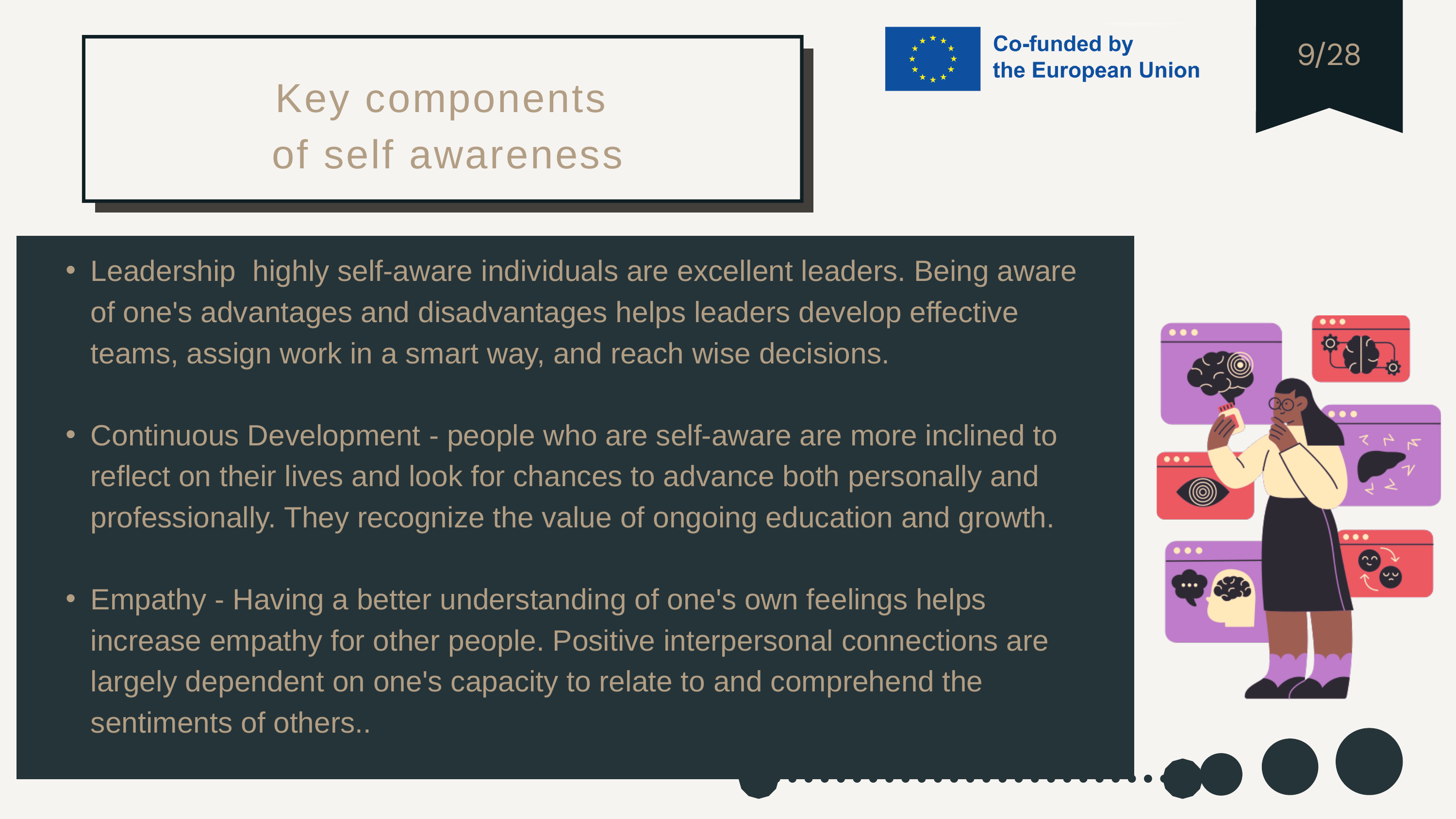

9/28

Key components
of self awareness

Leadership  highly self-aware individuals are excellent leaders. Being aware of one's advantages and disadvantages helps leaders develop effective teams, assign work in a smart way, and reach wise decisions.

Continuous Development - people who are self-aware are more inclined to reflect on their lives and look for chances to advance both personally and professionally. They recognize the value of ongoing education and growth.

Empathy - Having a better understanding of one's own feelings helps increase empathy for other people. Positive interpersonal connections are largely dependent on one's capacity to relate to and comprehend the sentiments of others..